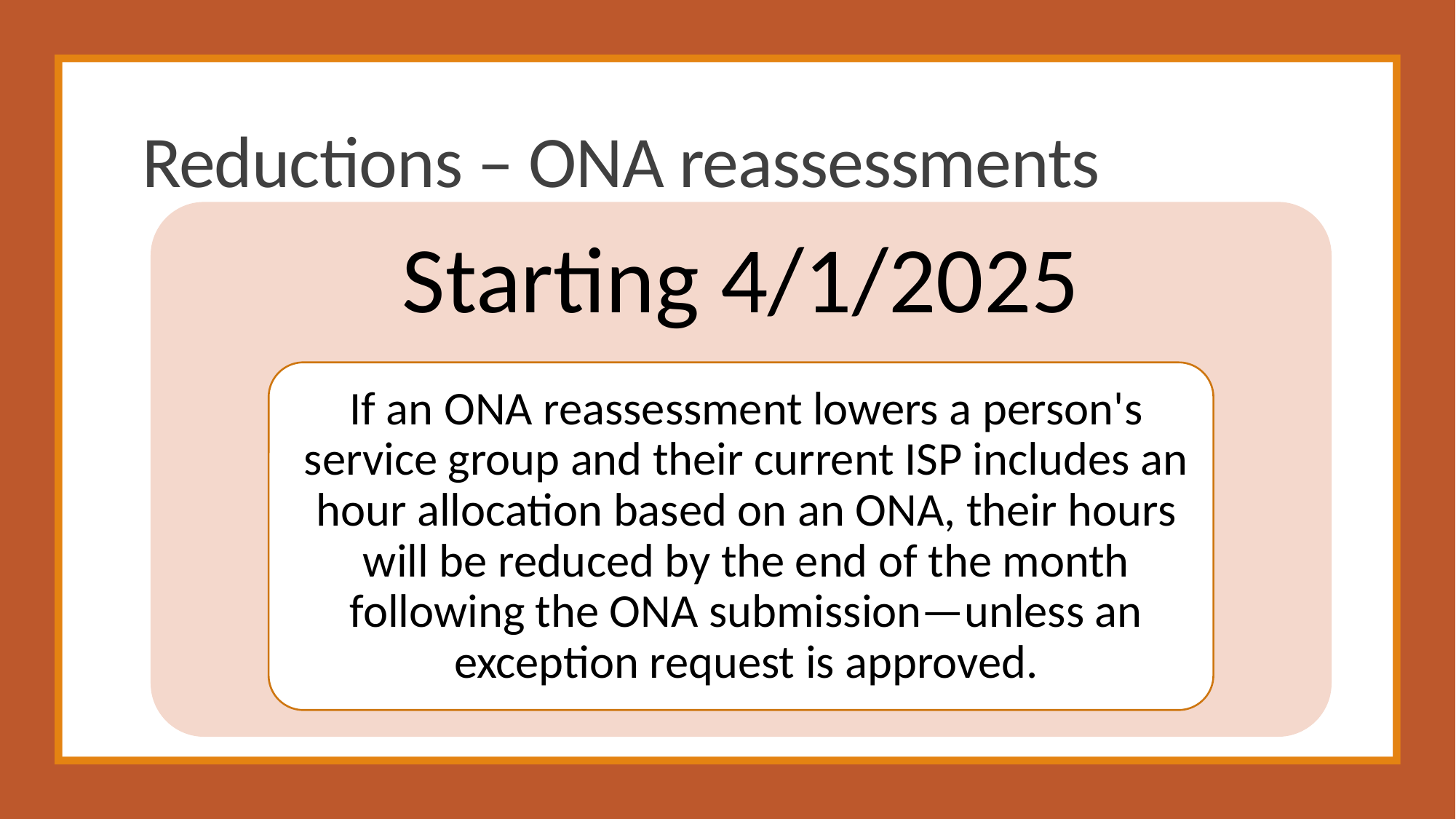

# Reductions – ONA reassessments

Starting 4/1/2025
If an ONA reassessment lowers a person's service group and their current ISP includes an hour allocation based on an ONA, their hours will be reduced by the end of the month following the ONA submission—unless an exception request is approved.